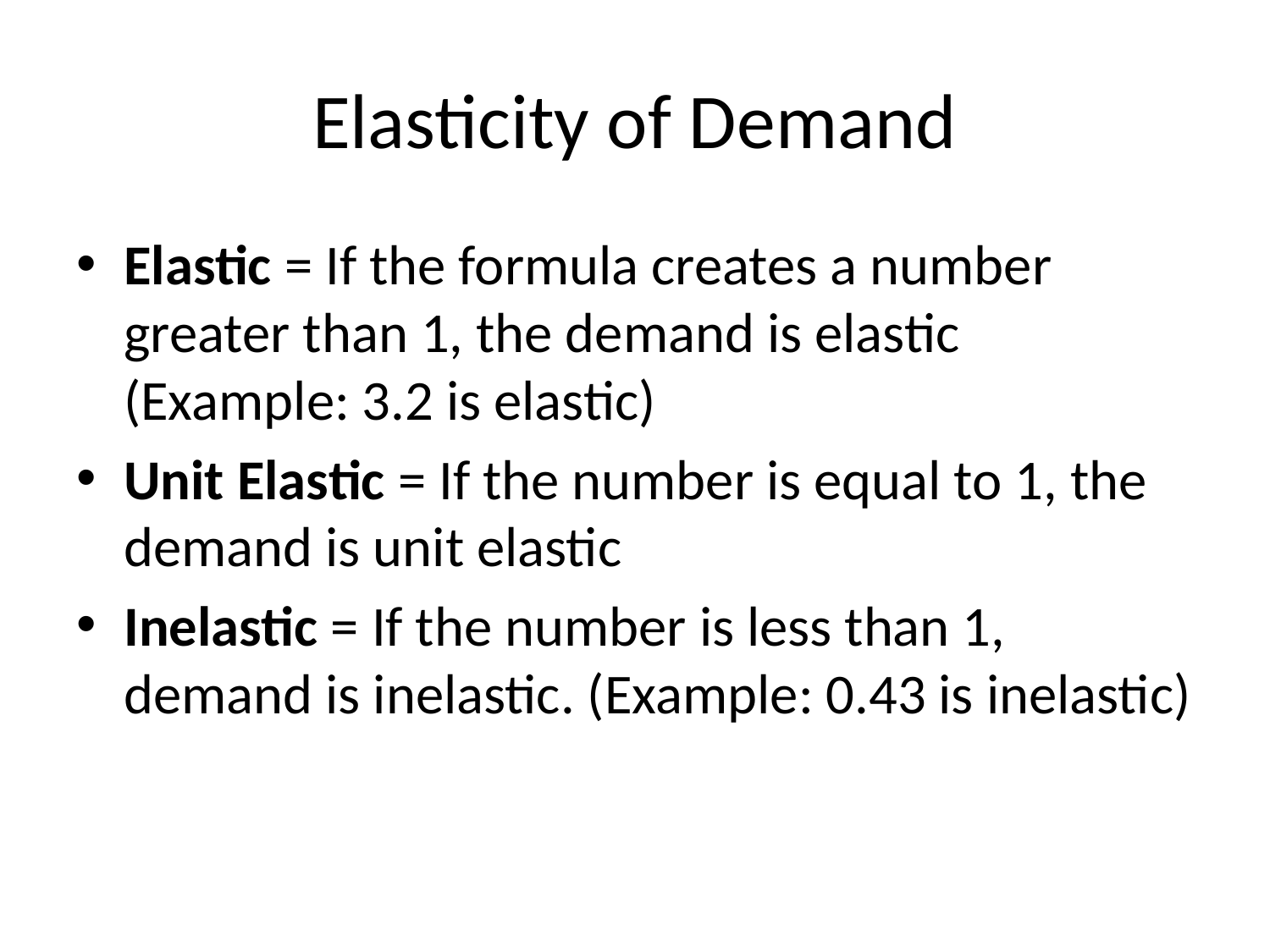

# Elasticity of Demand
Elastic = If the formula creates a number greater than 1, the demand is elastic (Example: 3.2 is elastic)
Unit Elastic = If the number is equal to 1, the demand is unit elastic
Inelastic = If the number is less than 1, demand is inelastic. (Example: 0.43 is inelastic)